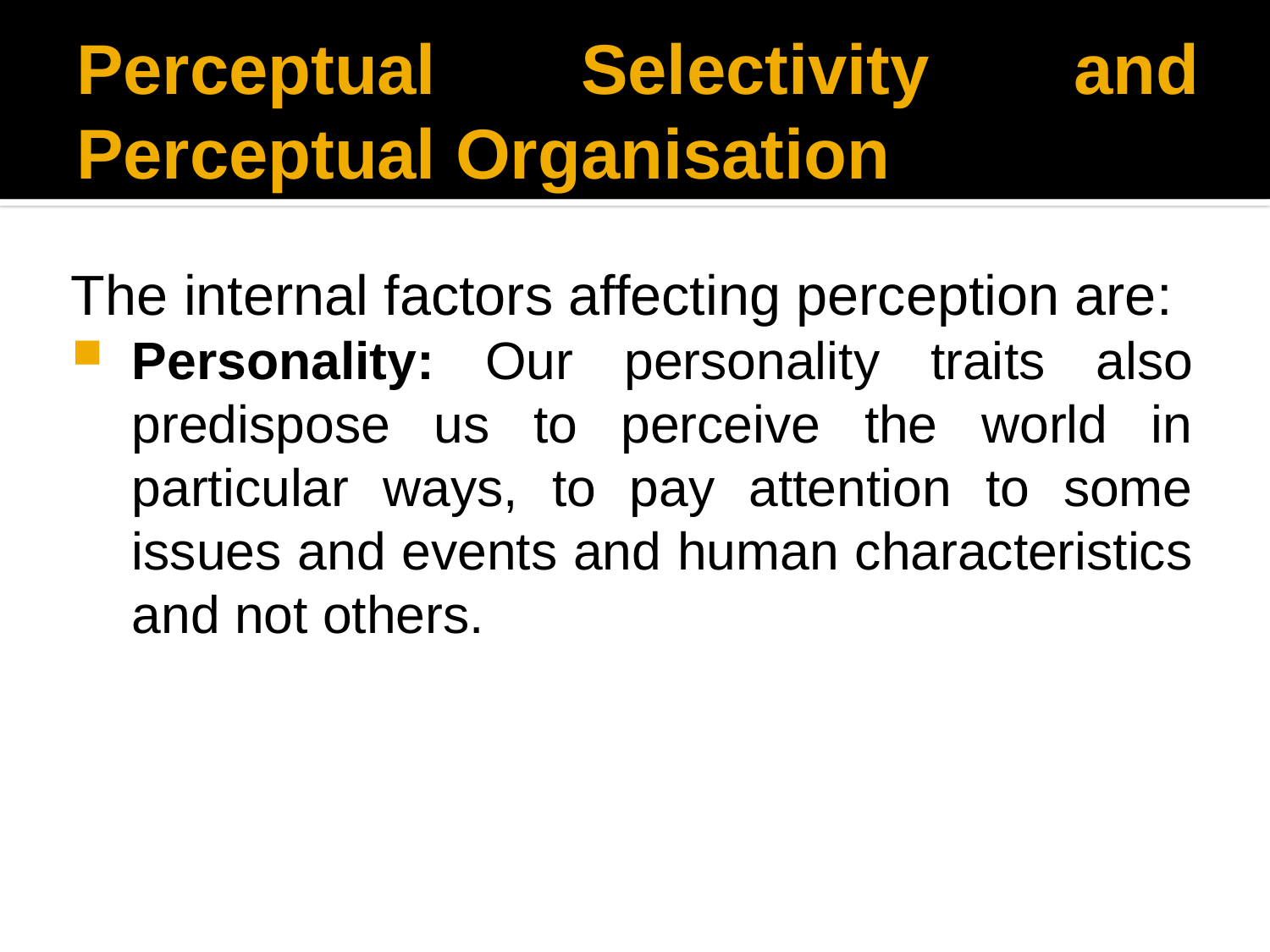

# Perceptual Selectivity and Perceptual Organisation
The internal factors affecting perception are:
Personality: Our personality traits also predispose us to perceive the world in particular ways, to pay attention to some issues and events and human characteristics and not others.